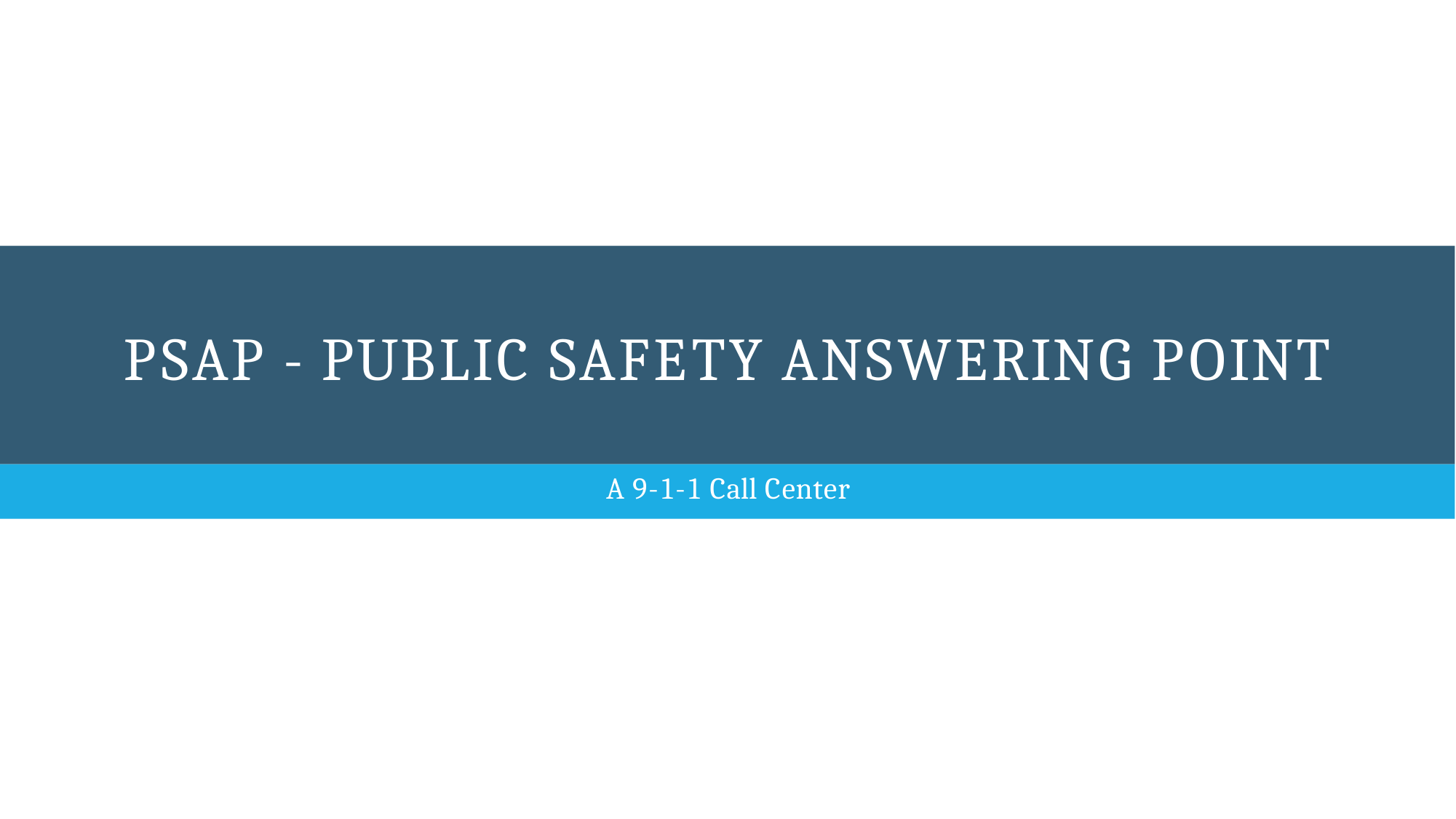

# PSAP - Public Safety Answering Point
A 9-1-1 Call Center